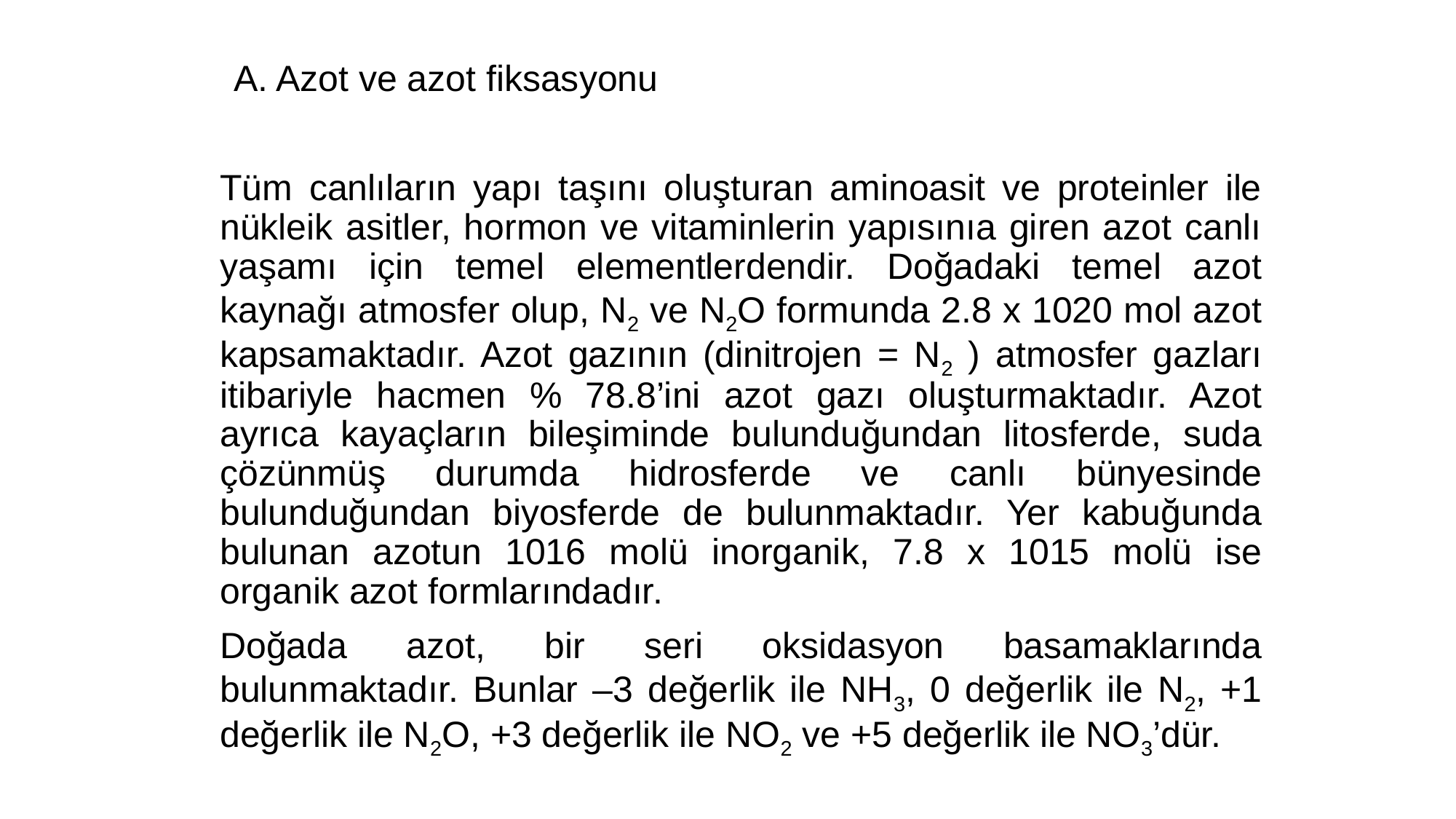

A. Azot ve azot fiksasyonu

	Tüm canlıların yapı taşını oluşturan aminoasit ve proteinler ile nükleik asitler, hormon ve vitaminlerin yapısınıa giren azot canlı yaşamı için temel elementlerdendir. Doğadaki temel azot kaynağı atmosfer olup, N2 ve N2O formunda 2.8 x 1020 mol azot kapsamaktadır. Azot gazının (dinitrojen = N2 ) atmosfer gazları itibariyle hacmen % 78.8’ini azot gazı oluşturmaktadır. Azot ayrıca kayaçların bileşiminde bulunduğundan litosferde, suda çözünmüş durumda hidrosferde ve canlı bünyesinde bulunduğundan biyosferde de bulunmaktadır. Yer kabuğunda bulunan azotun 1016 molü inorganik, 7.8 x 1015 molü ise organik azot formlarındadır.
	Doğada azot, bir seri oksidasyon basamaklarında bulunmaktadır. Bunlar –3 değerlik ile NH3, 0 değerlik ile N2, +1 değerlik ile N2O, +3 değerlik ile NO2 ve +5 değerlik ile NO3’dür.